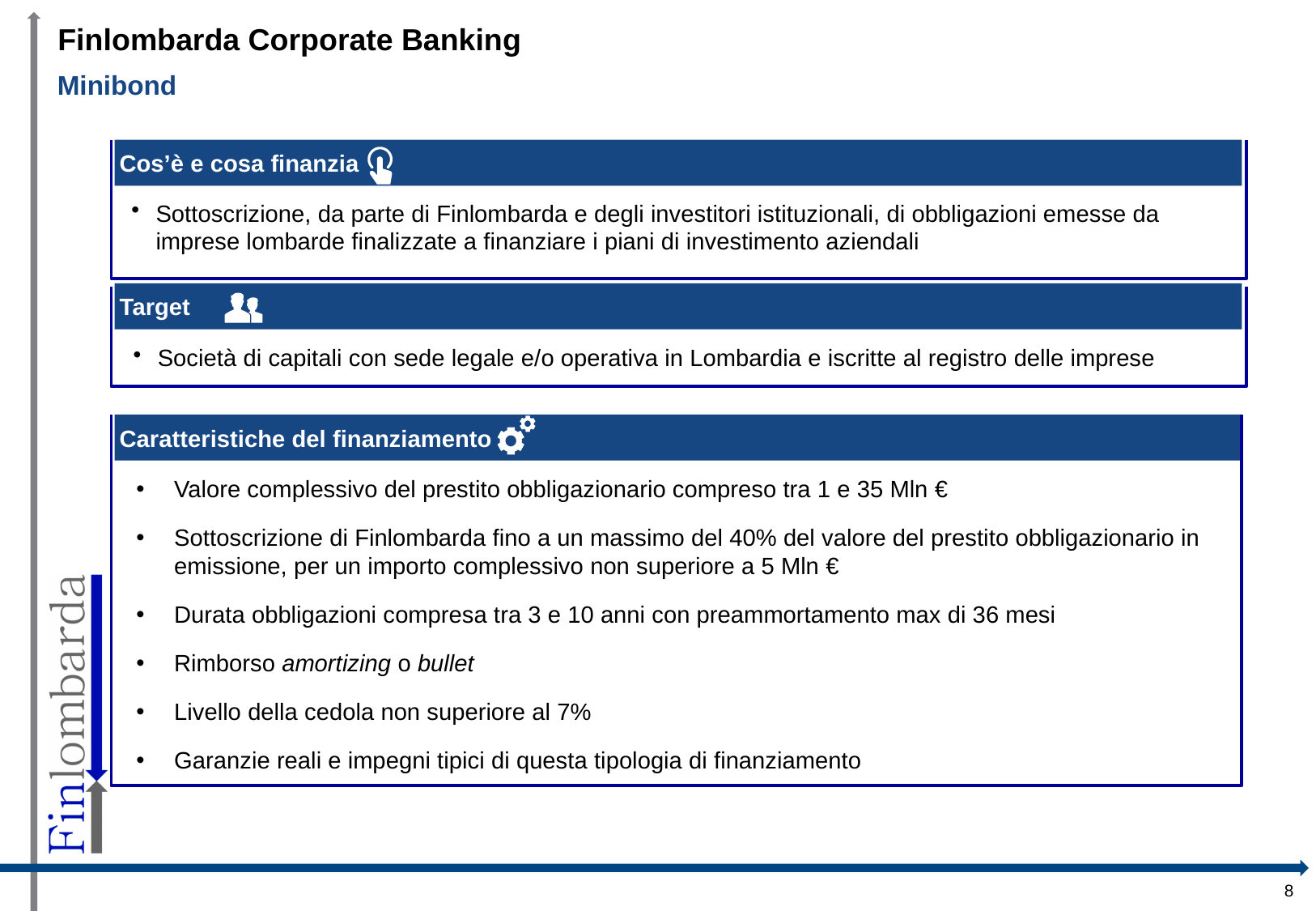

Finlombarda Corporate Banking

Minibond
Cos’è e cosa finanzia

Sottoscrizione, da parte di Finlombarda e degli investitori istituzionali, di obbligazioni emesse da imprese lombarde finalizzate a finanziare i piani di investimento aziendali
Target

Società di capitali con sede legale e/o operativa in Lombardia e iscritte al registro delle imprese
Caratteristiche del finanziamento

Valore complessivo del prestito obbligazionario compreso tra 1 e 35 Mln €
Sottoscrizione di Finlombarda fino a un massimo del 40% del valore del prestito obbligazionario in emissione, per un importo complessivo non superiore a 5 Mln €
Durata obbligazioni compresa tra 3 e 10 anni con preammortamento max di 36 mesi
Rimborso amortizing o bullet
Livello della cedola non superiore al 7%
Garanzie reali e impegni tipici di questa tipologia di finanziamento
8